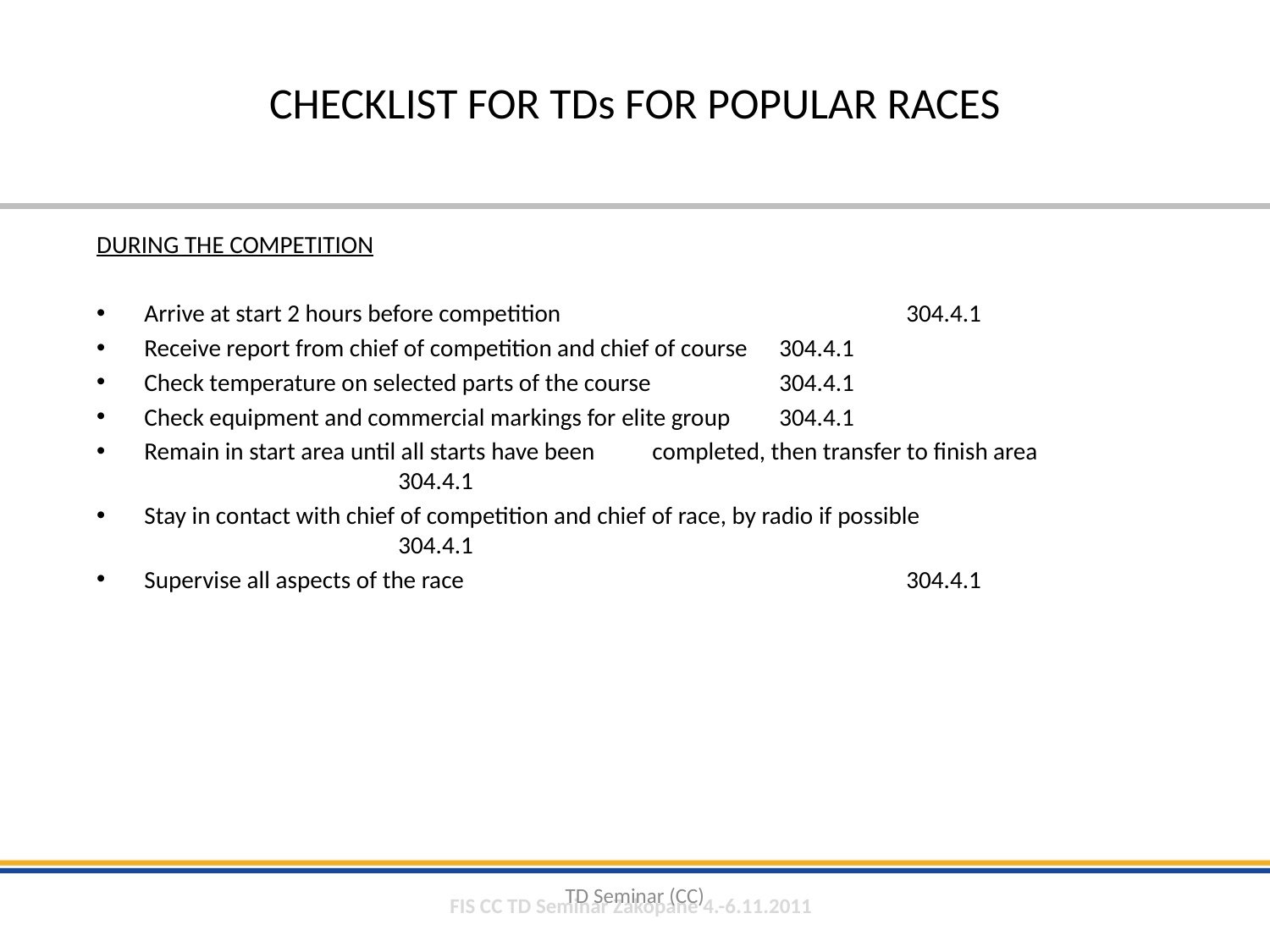

CHECKLIST FOR TDs FOR POPULAR RACES
DURING THE COMPETITION

Arrive at start 2 hours before competition			304.4.1
Receive report from chief of competition and chief of course 	304.4.1
Check temperature on selected parts of the course		304.4.1
Check equipment and commercial markings for elite group 	304.4.1
Remain in start area until all starts have been 	completed, then transfer to finish area			304.4.1
Stay in contact with chief of competition and chief of race, by radio if possible				304.4.1
Supervise all aspects of the race				304.4.1
TD Seminar (CC)